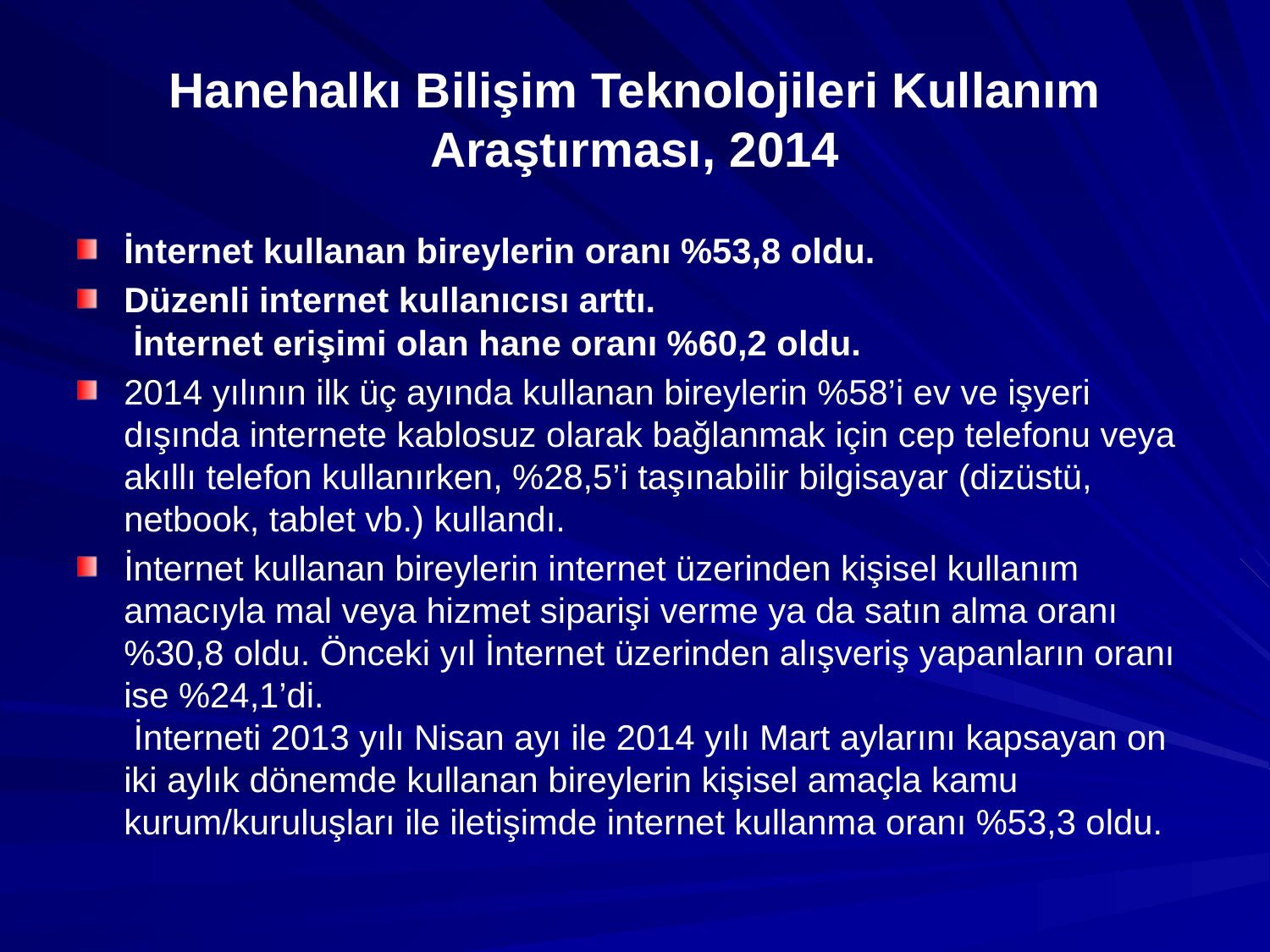

# Hanehalkı Bilişim Teknolojileri Kullanım Araştırması, 2014
İnternet kullanan bireylerin oranı %53,8 oldu.
Düzenli internet kullanıcısı arttı.
 İnternet erişimi olan hane oranı %60,2 oldu.
2014 yılının ilk üç ayında kullanan bireylerin %58’i ev ve işyeri dışında internete kablosuz olarak bağlanmak için cep telefonu veya akıllı telefon kullanırken, %28,5’i taşınabilir bilgisayar (dizüstü, netbook, tablet vb.) kullandı.
İnternet kullanan bireylerin internet üzerinden kişisel kullanım amacıyla mal veya hizmet siparişi verme ya da satın alma oranı %30,8 oldu. Önceki yıl İnternet üzerinden alışveriş yapanların oranı ise %24,1’di.
 İnterneti 2013 yılı Nisan ayı ile 2014 yılı Mart aylarını kapsayan on iki aylık dönemde kullanan bireylerin kişisel amaçla kamu kurum/kuruluşları ile iletişimde internet kullanma oranı %53,3 oldu.